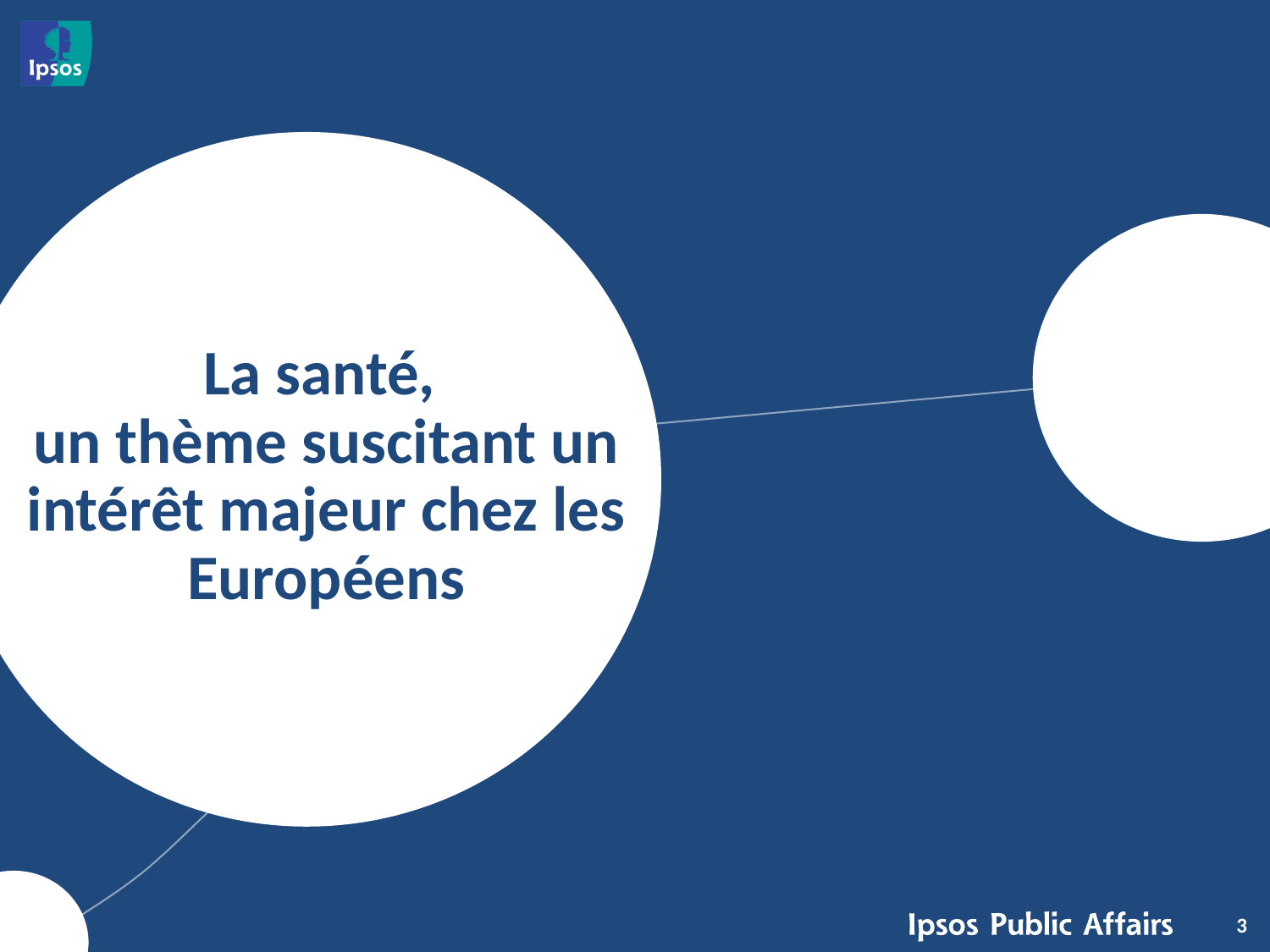

# La santé, un thème suscitant un intérêt majeur chez les Européens
3